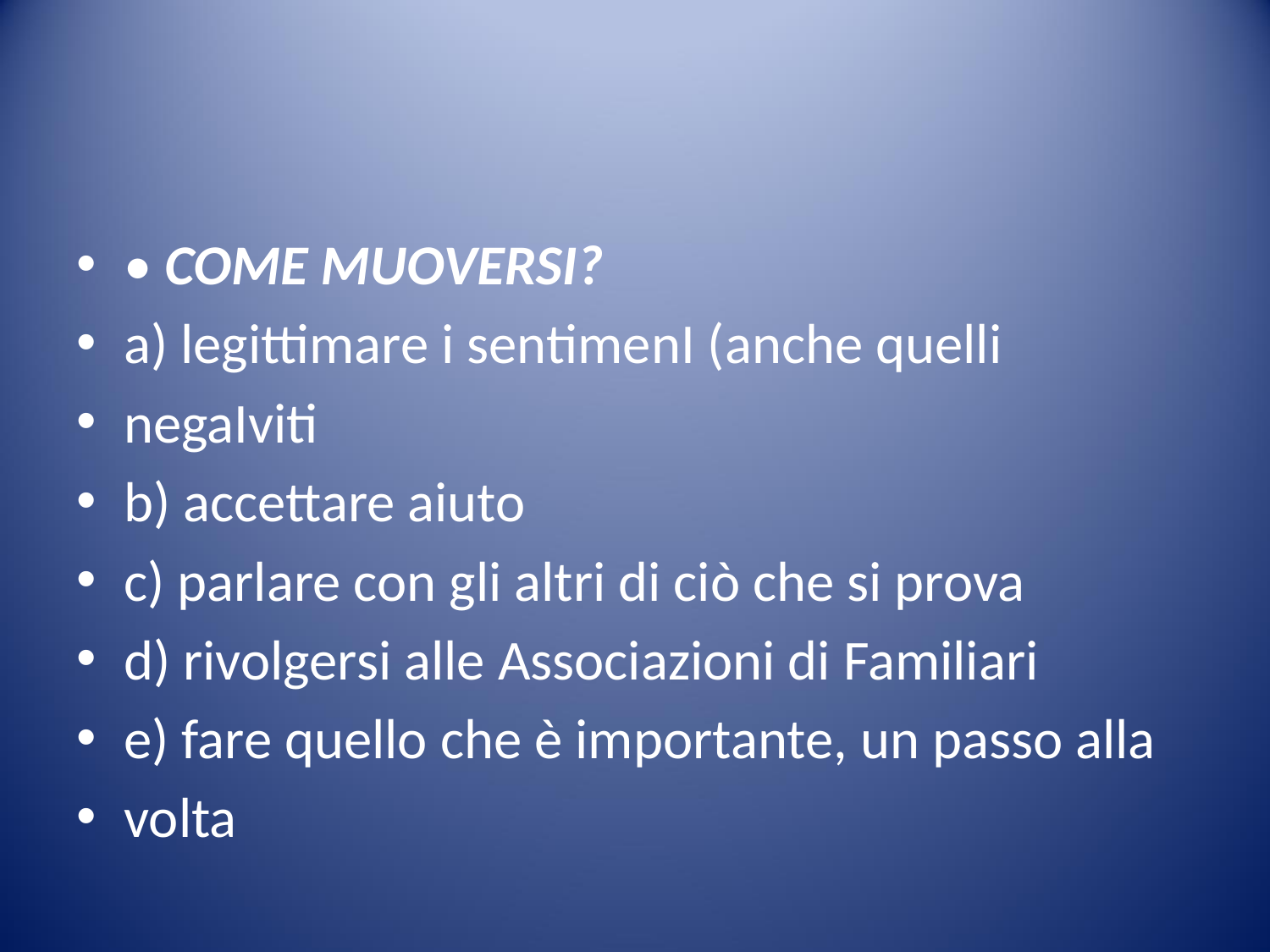

#
• COME MUOVERSI?
a) legittimare i sentimenI (anche quelli
negaIviti
b) accettare aiuto
c) parlare con gli altri di ciò che si prova
d) rivolgersi alle Associazioni di Familiari
e) fare quello che è importante, un passo alla
volta